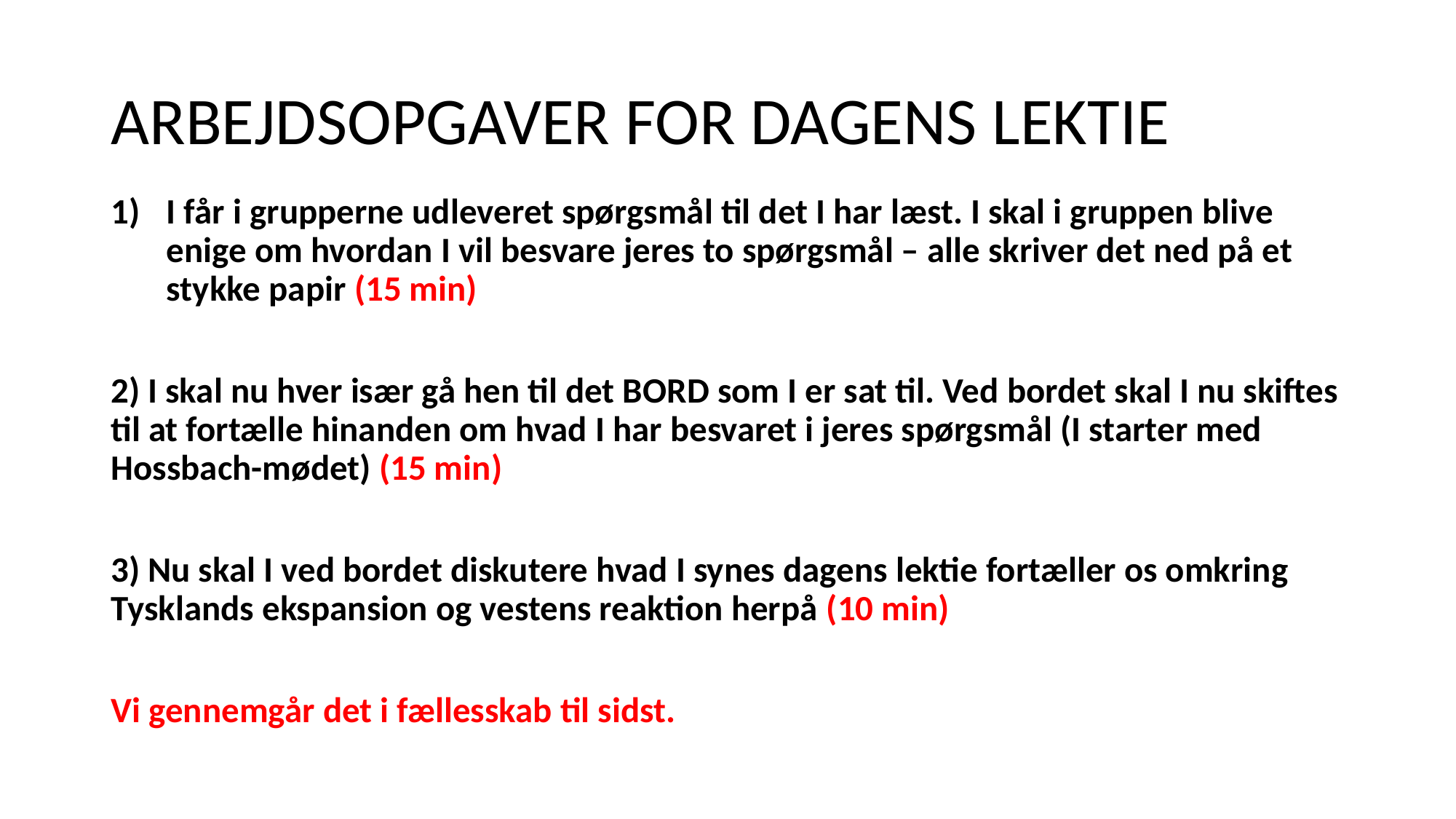

# ARBEJDSOPGAVER FOR DAGENS LEKTIE
I får i grupperne udleveret spørgsmål til det I har læst. I skal i gruppen blive enige om hvordan I vil besvare jeres to spørgsmål – alle skriver det ned på et stykke papir (15 min)

2) I skal nu hver især gå hen til det BORD som I er sat til. Ved bordet skal I nu skiftes til at fortælle hinanden om hvad I har besvaret i jeres spørgsmål (I starter med Hossbach-mødet) (15 min)

3) Nu skal I ved bordet diskutere hvad I synes dagens lektie fortæller os omkring Tysklands ekspansion og vestens reaktion herpå (10 min)

Vi gennemgår det i fællesskab til sidst.